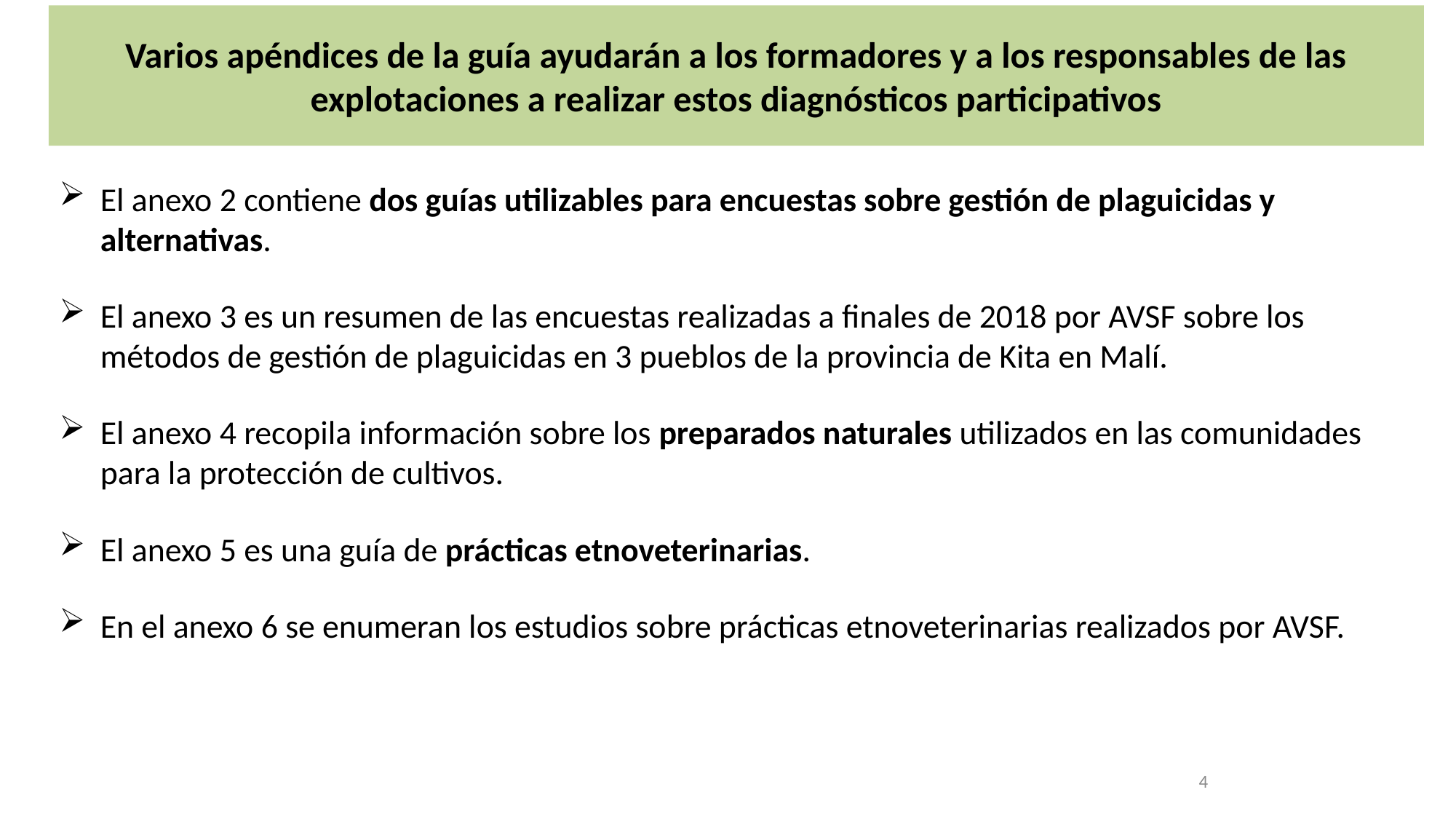

# Varios apéndices de la guía ayudarán a los formadores y a los responsables de las explotaciones a realizar estos diagnósticos participativos
El anexo 2 contiene dos guías utilizables para encuestas sobre gestión de plaguicidas y alternativas.
El anexo 3 es un resumen de las encuestas realizadas a finales de 2018 por AVSF sobre los métodos de gestión de plaguicidas en 3 pueblos de la provincia de Kita en Malí.
El anexo 4 recopila información sobre los preparados naturales utilizados en las comunidades para la protección de cultivos.
El anexo 5 es una guía de prácticas etnoveterinarias.
En el anexo 6 se enumeran los estudios sobre prácticas etnoveterinarias realizados por AVSF.
4